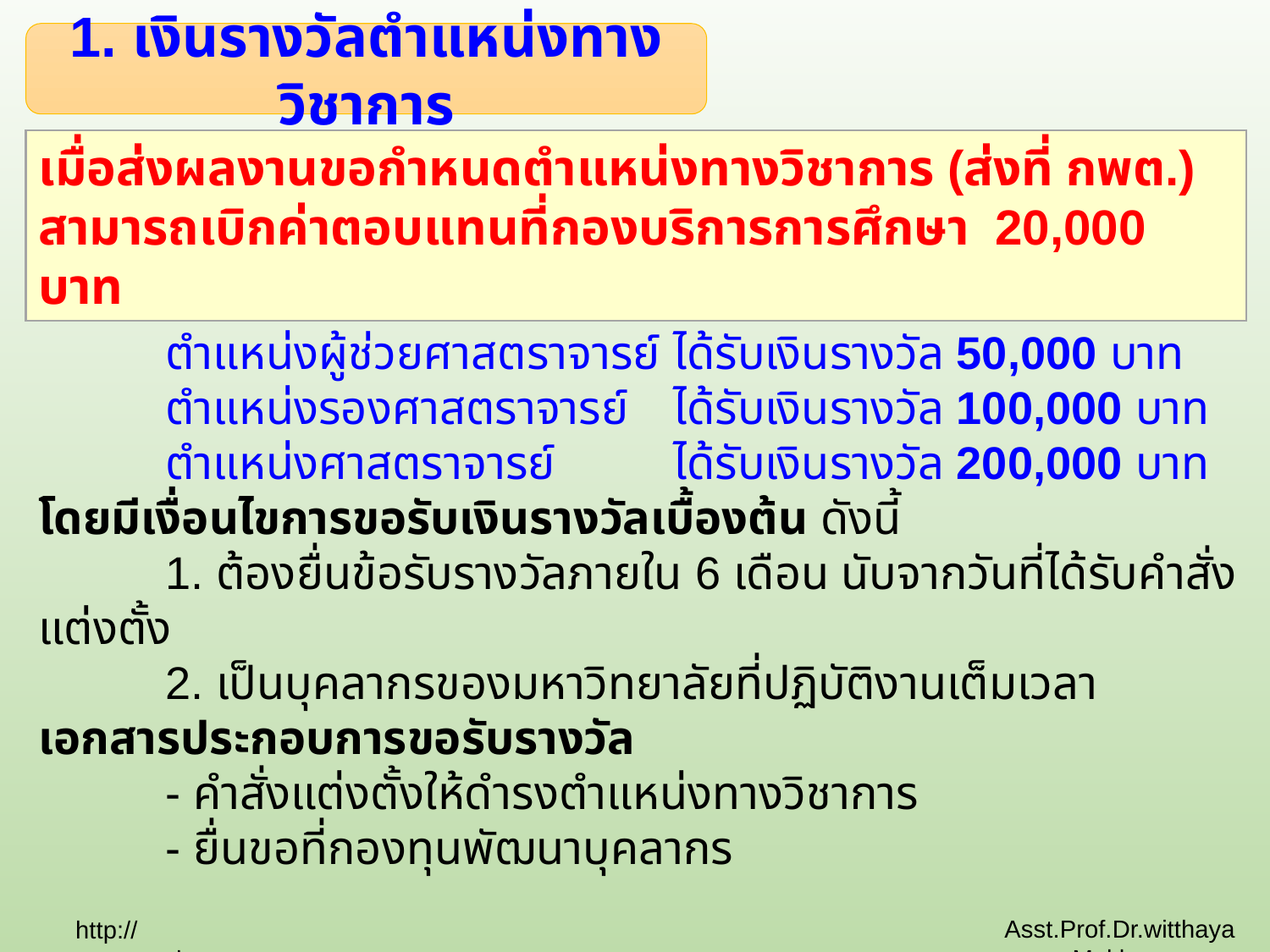

1. เงินรางวัลตำแหน่งทางวิชาการ
เมื่อส่งผลงานขอกำหนดตำแหน่งทางวิชาการ (ส่งที่ กพต.)
สามารถเบิกค่าตอบแทนที่กองบริการการศึกษา  20,000 บาท
อาจารย์ที่ได้รับตำแหน่งทางวิชาการ จะได้รับเงินรางวัล ดังนี้
	ตำแหน่งผู้ช่วยศาสตราจารย์ 	ได้รับเงินรางวัล 50,000 บาท
	ตำแหน่งรองศาสตราจารย์	ได้รับเงินรางวัล 100,000 บาท
	ตำแหน่งศาสตราจารย์	ได้รับเงินรางวัล 200,000 บาท
โดยมีเงื่อนไขการขอรับเงินรางวัลเบื้องต้น ดังนี้
	1. ต้องยื่นข้อรับรางวัลภายใน 6 เดือน นับจากวันที่ได้รับคำสั่งแต่งตั้ง
	2. เป็นบุคลากรของมหาวิทยาลัยที่ปฏิบัติงานเต็มเวลา
เอกสารประกอบการขอรับรางวัล
	- คำสั่งแต่งตั้งให้ดำรงตำแหน่งทางวิชาการ
	- ยื่นขอที่กองทุนพัฒนาบุคลากร
Asst.Prof.Dr.witthaya Mekhum
http://www.ssru.ac.th